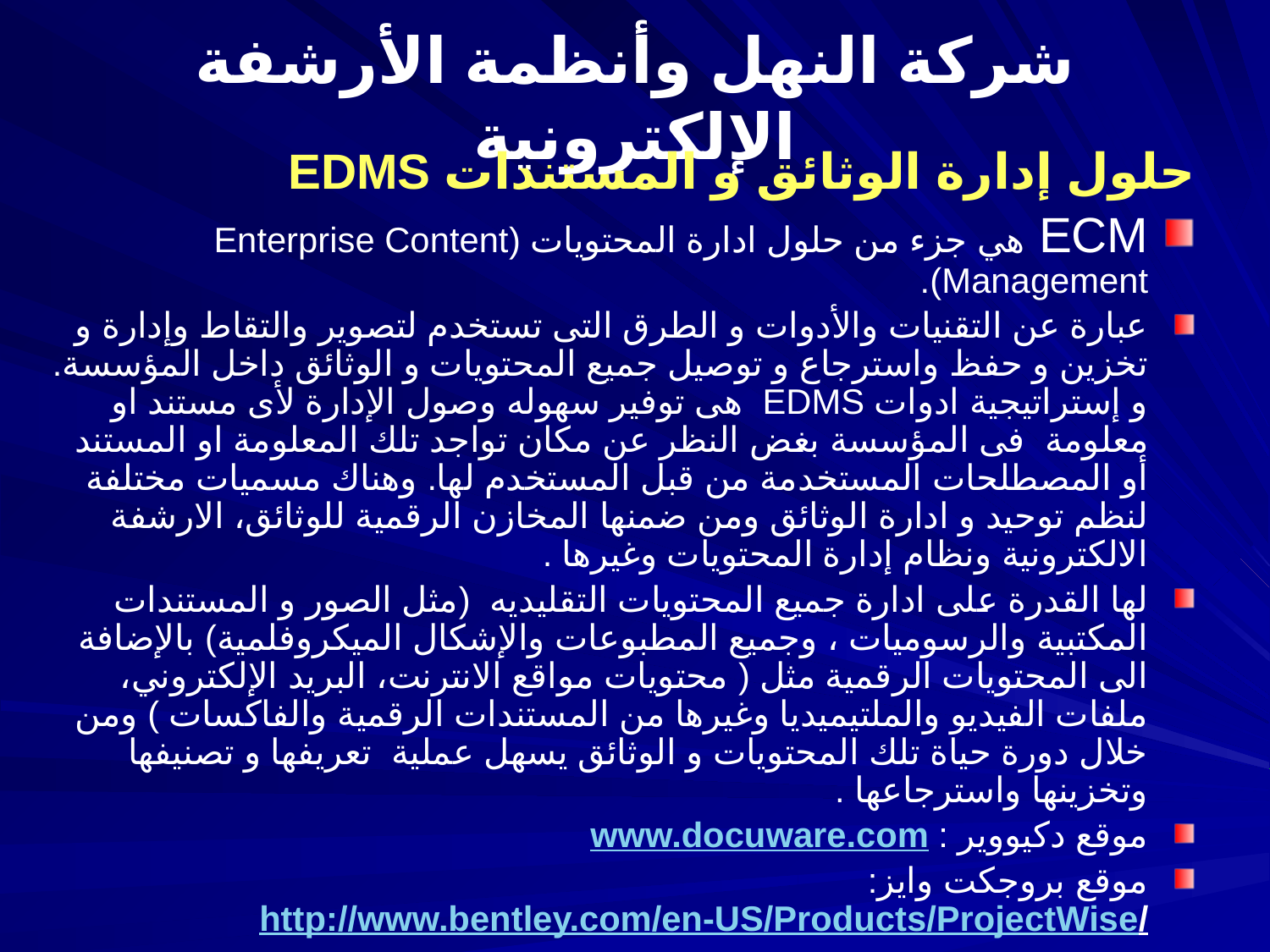

# شركة النهل وأنظمة الأرشفة الإلكترونية
حلول إدارة الوثائق و المستندات EDMS
ECM هي جزء من حلول ادارة المحتويات (Enterprise Content Management).
عبارة عن التقنيات والأدوات و الطرق التى تستخدم لتصوير والتقاط وإدارة و تخزين و حفظ واسترجاع و توصيل جميع المحتويات و الوثائق داخل المؤسسة. و إستراتيجية ادوات EDMS  هى توفير سهوله وصول الإدارة لأى مستند او معلومة  فى المؤسسة بغض النظر عن مكان تواجد تلك المعلومة او المستند أو المصطلحات المستخدمة من قبل المستخدم لها. وهناك مسميات مختلفة لنظم توحيد و ادارة الوثائق ومن ضمنها المخازن الرقمية للوثائق، الارشفة الالكترونية ونظام إدارة المحتويات وغيرها .
لها القدرة على ادارة جميع المحتويات التقليديه  (مثل الصور و المستندات المكتبية والرسوميات ، وجميع المطبوعات والإشكال الميكروفلمية) بالإضافة الى المحتويات الرقمية مثل ( محتويات مواقع الانترنت، البريد الإلكتروني، ملفات الفيديو والملتيميديا وغيرها من المستندات الرقمية والفاكسات ) ومن خلال دورة حياة تلك المحتويات و الوثائق يسهل عملية  تعريفها و تصنيفها وتخزينها واسترجاعها .
موقع دكيووير : www.docuware.com
موقع بروجكت وايز: http://www.bentley.com/en-US/Products/ProjectWise/